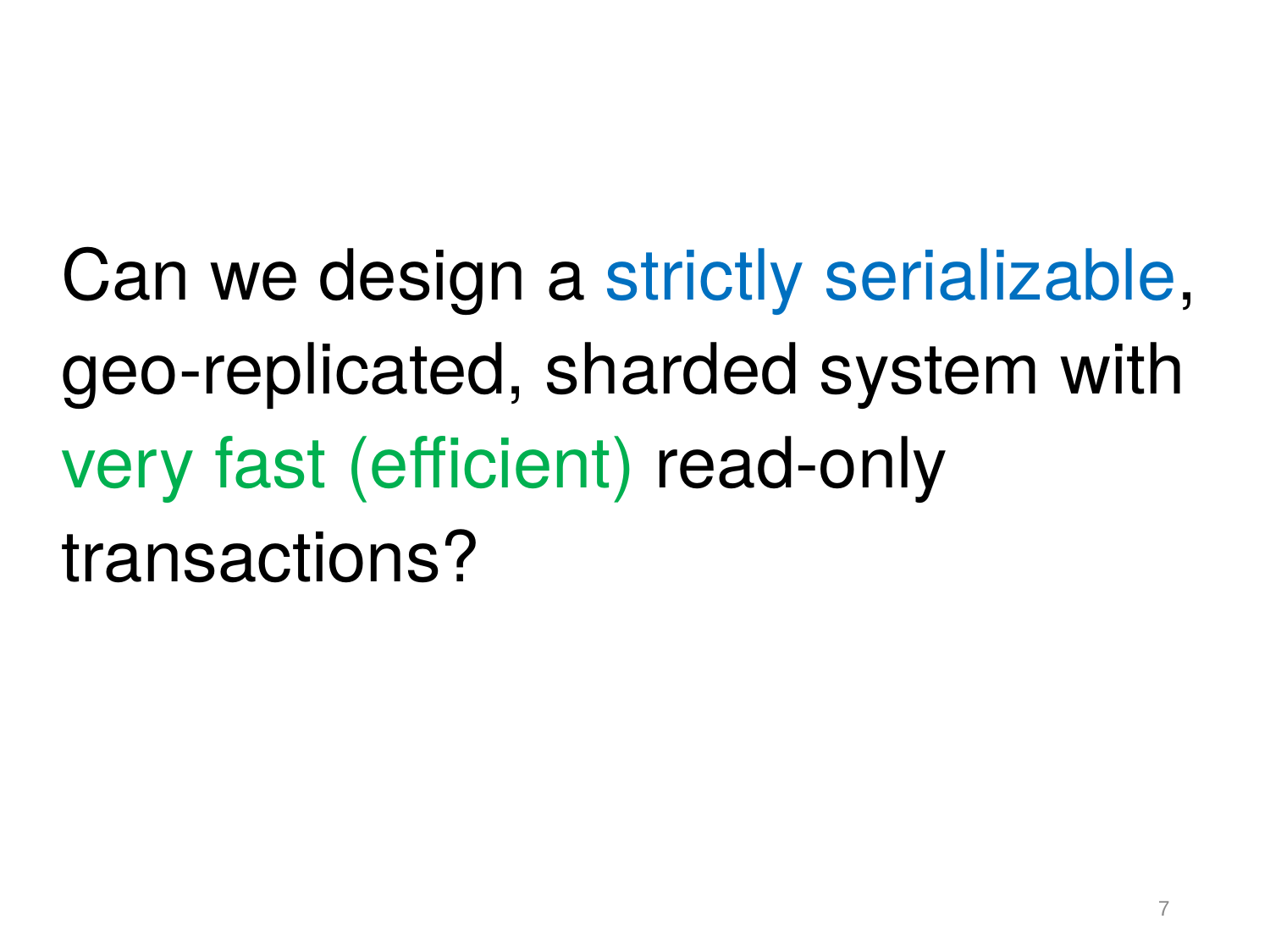

Can we design a strictly serializable,
geo-replicated, sharded system with
very fast (efficient) read-only
transactions?
7